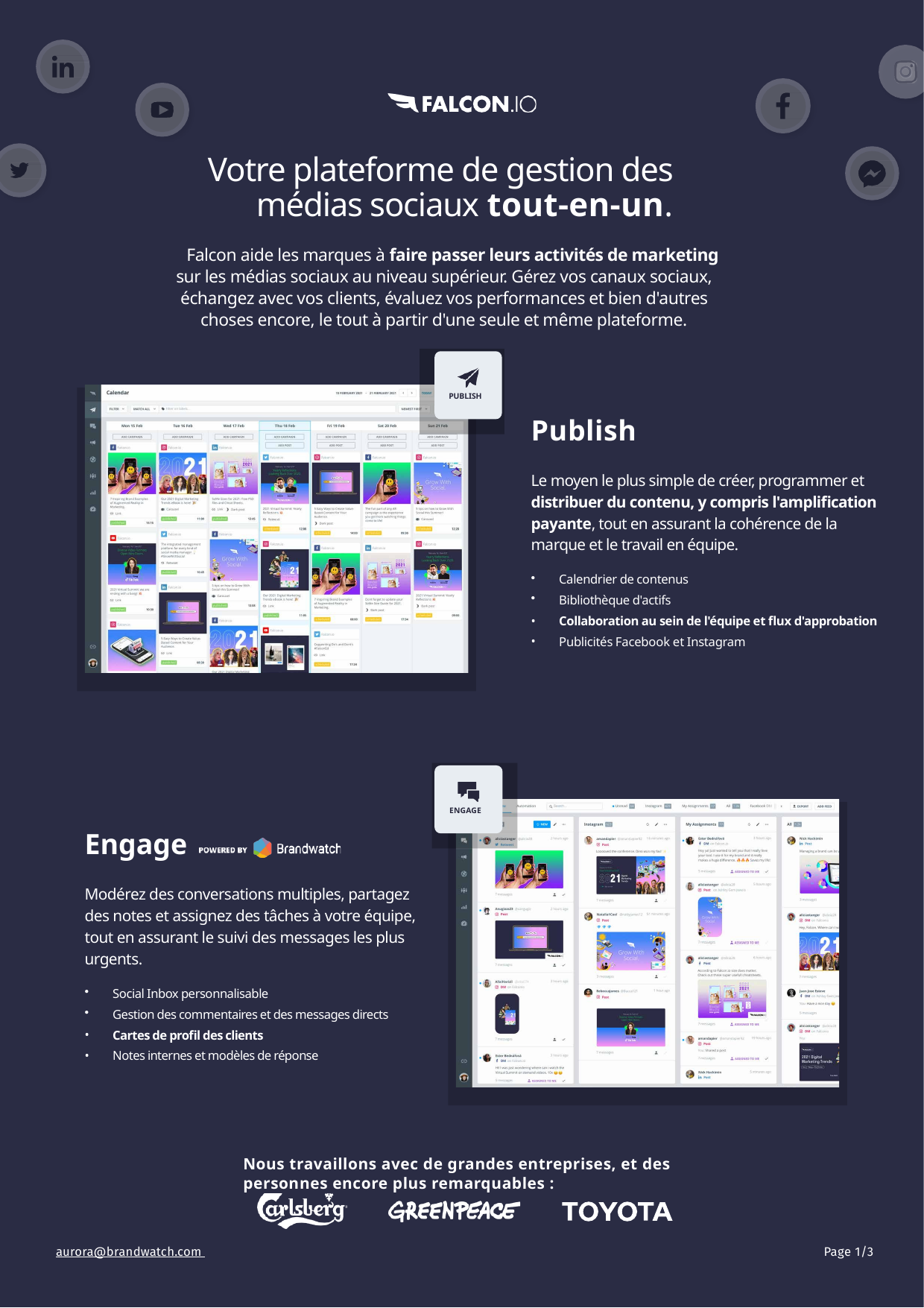

Votre plateforme de gestion des médias sociaux tout-en-un.
Falcon aide les marques à faire passer leurs activités de marketing sur les médias sociaux au niveau supérieur. Gérez vos canaux sociaux, échangez avec vos clients, évaluez vos performances et bien d'autres choses encore, le tout à partir d'une seule et même plateforme.

PUBLISH
Publish
Le moyen le plus simple de créer, programmer et distribuer du contenu, y compris l'amplification payante, tout en assurant la cohérence de la marque et le travail en équipe.

Calendrier de contenus
Bibliothèque d'actifs
Collaboration au sein de l'équipe et flux d'approbation
Publicités Facebook et Instagram

ENGAGE
Engage
Modérez des conversations multiples, partagez des notes et assignez des tâches à votre équipe, tout en assurant le suivi des messages les plus urgents.

Social Inbox personnalisable
Gestion des commentaires et des messages directs
Cartes de profil des clients
Notes internes et modèles de réponse

Nous travaillons avec de grandes entreprises, et des personnes encore plus remarquables :

aurora@brandwatch.com
Page 1/3